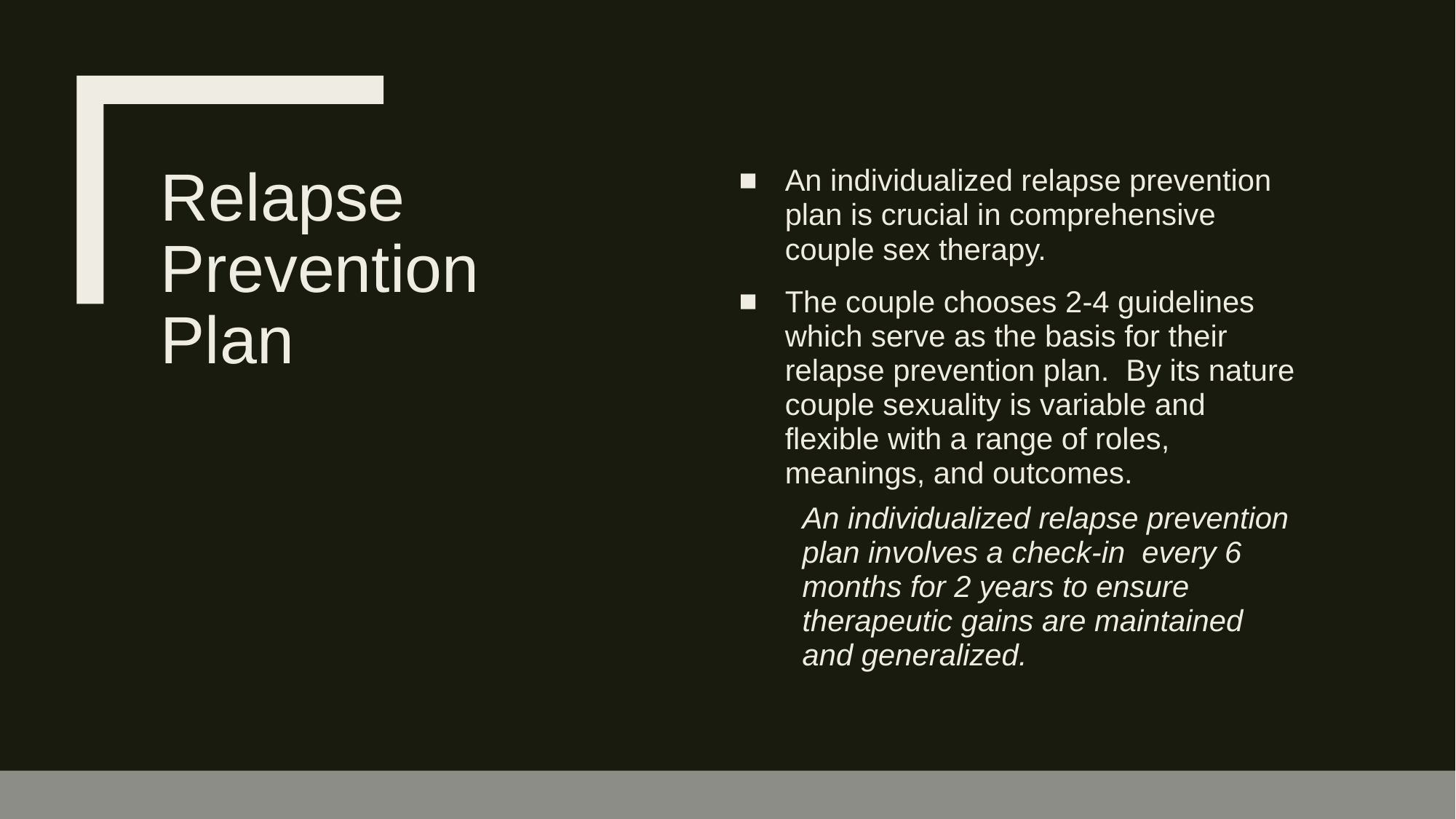

# Relapse Prevention Plan
An individualized relapse prevention plan is crucial in comprehensive couple sex therapy.
The couple chooses 2-4 guidelines which serve as the basis for their relapse prevention plan.  By its nature couple sexuality is variable and flexible with a range of roles, meanings, and outcomes.
An individualized relapse prevention plan involves a check-in  every 6 months for 2 years to ensure therapeutic gains are maintained  and generalized.